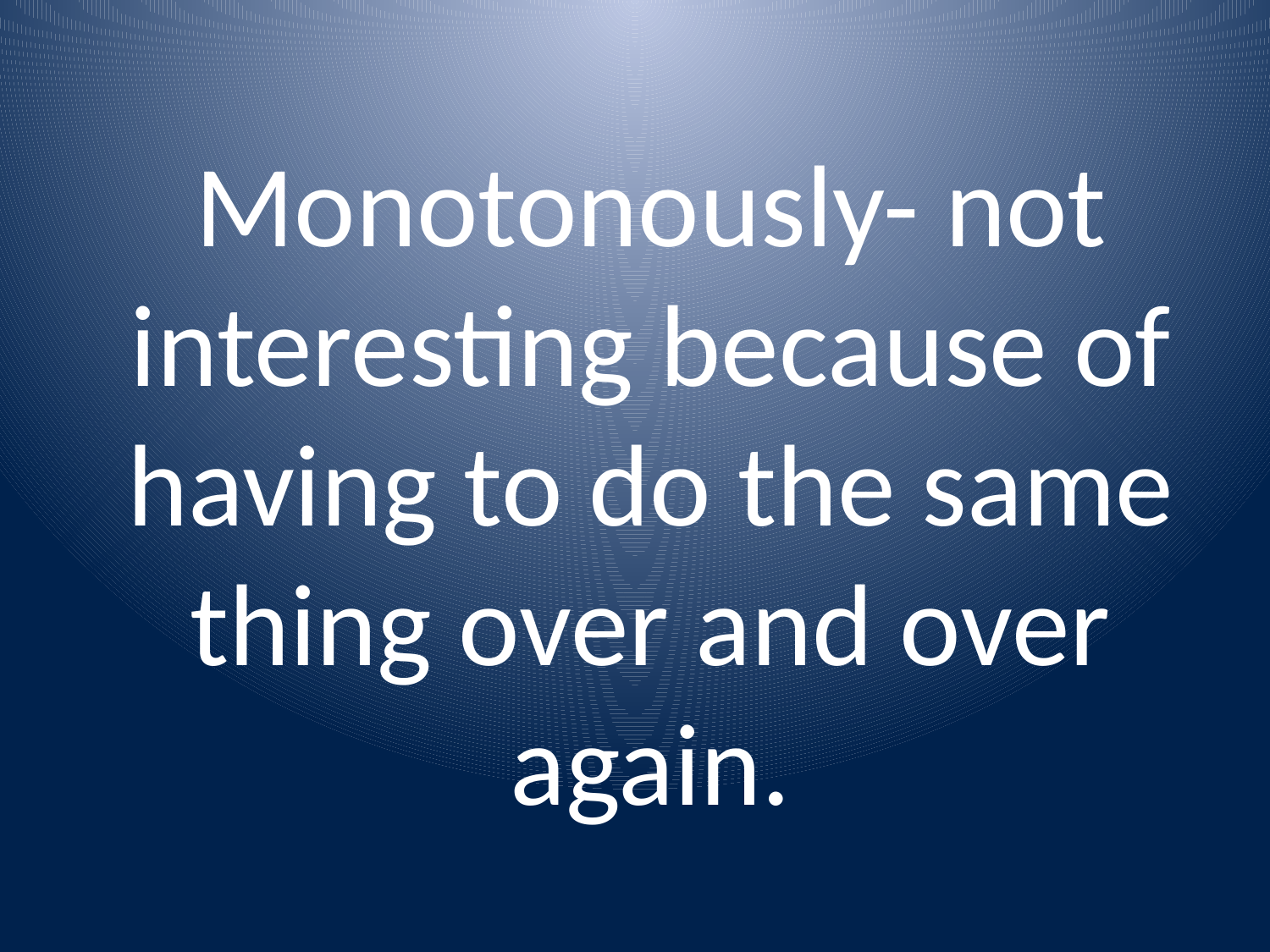

# Monotonously- not interesting because of having to do the same thing over and over again.